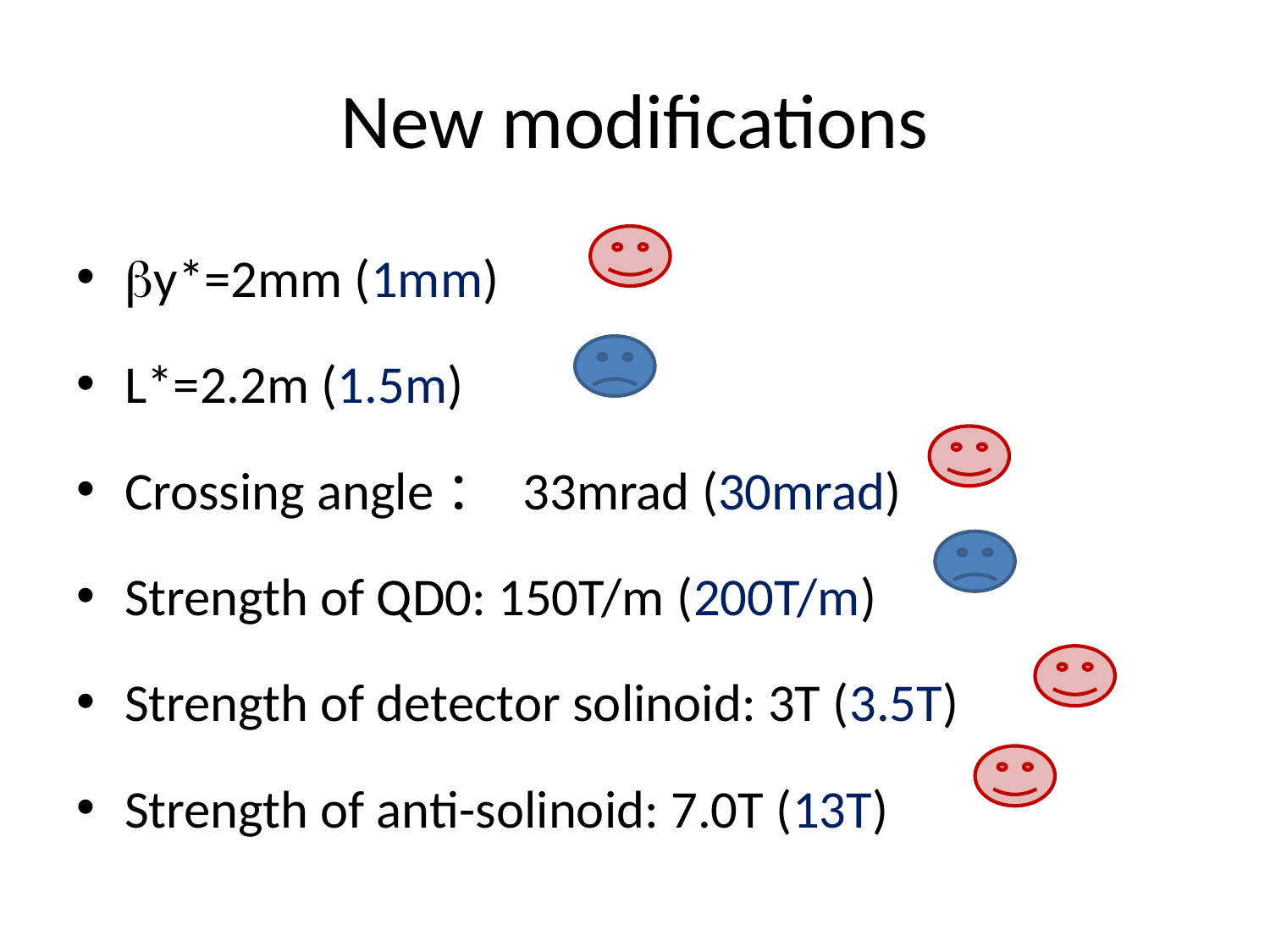

# New modifications
βy*=2mm (1mm)
L*=2.2m (1.5m)
Crossing angle： 33mrad (30mrad)
Strength of QD0: 150T/m (200T/m)
Strength of detector solinoid: 3T (3.5T)
Strength of anti-solinoid: 7.0T (13T)